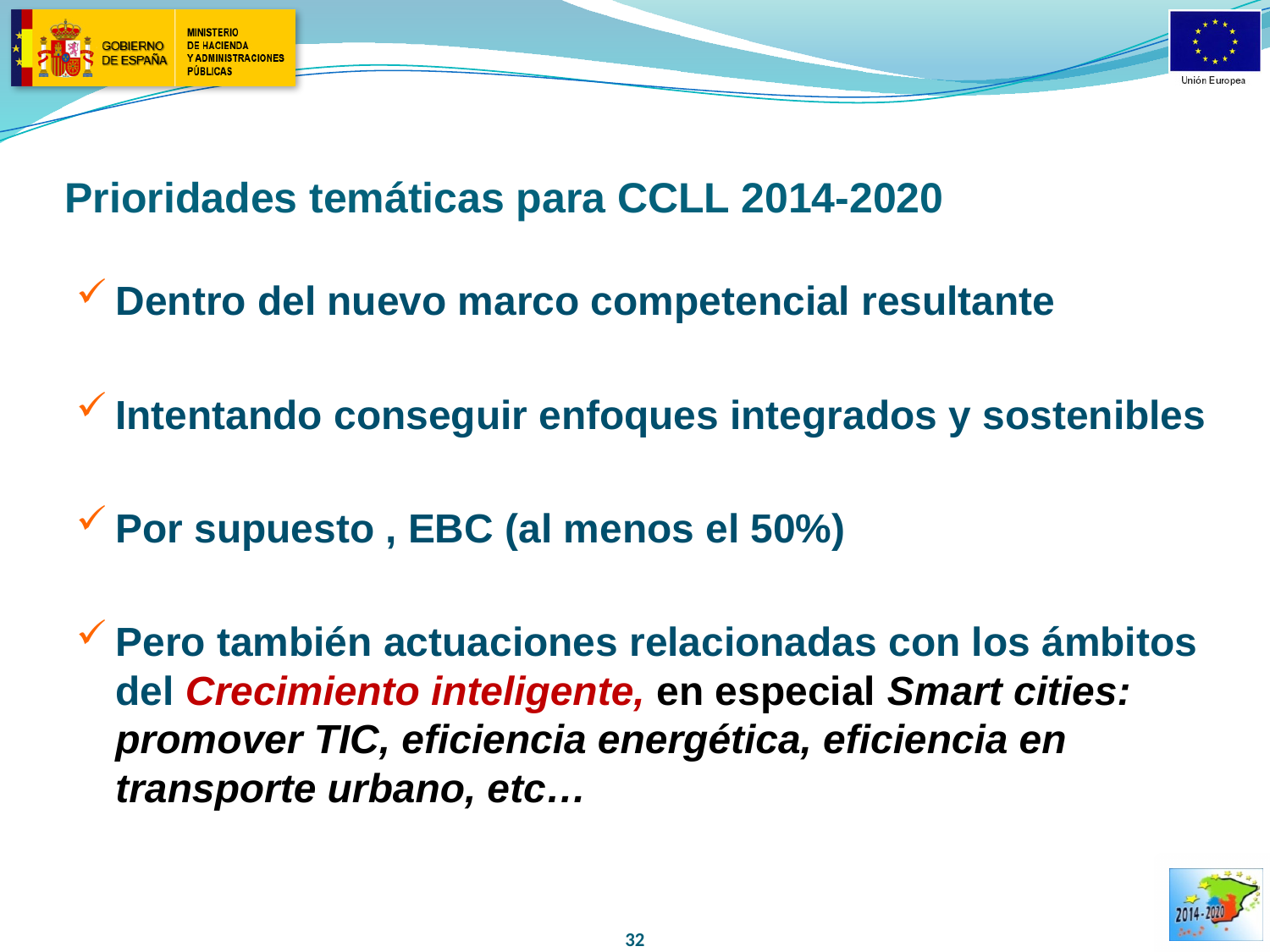

# Prioridades temáticas para CCLL 2014-2020
Dentro del nuevo marco competencial resultante

Intentando conseguir enfoques integrados y sostenibles

Por supuesto , EBC (al menos el 50%)

Pero también actuaciones relacionadas con los ámbitos del Crecimiento inteligente, en especial Smart cities: promover TIC, eficiencia energética, eficiencia en transporte urbano, etc…

32